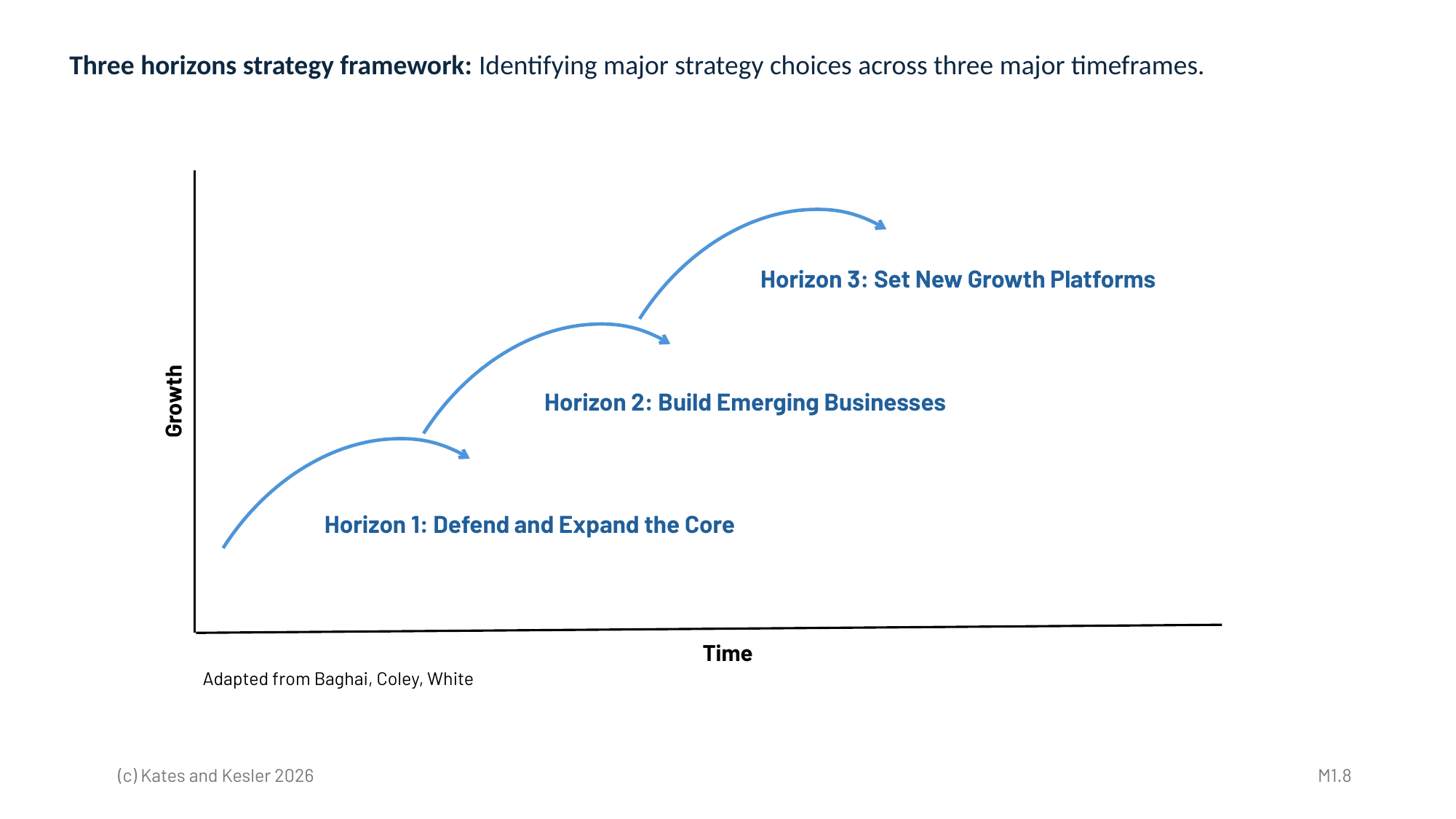

Three horizons strategy framework: Identifying major strategy choices across three major timeframes.

Horizon 3: Set New Growth Platforms

Horizon 2: Build Emerging Businesses
Growth

Horizon 1: Defend and Expand the Core
Time
Adapted from Baghai, Coley, White
M1.8
(c) Kates and Kesler 2026
1